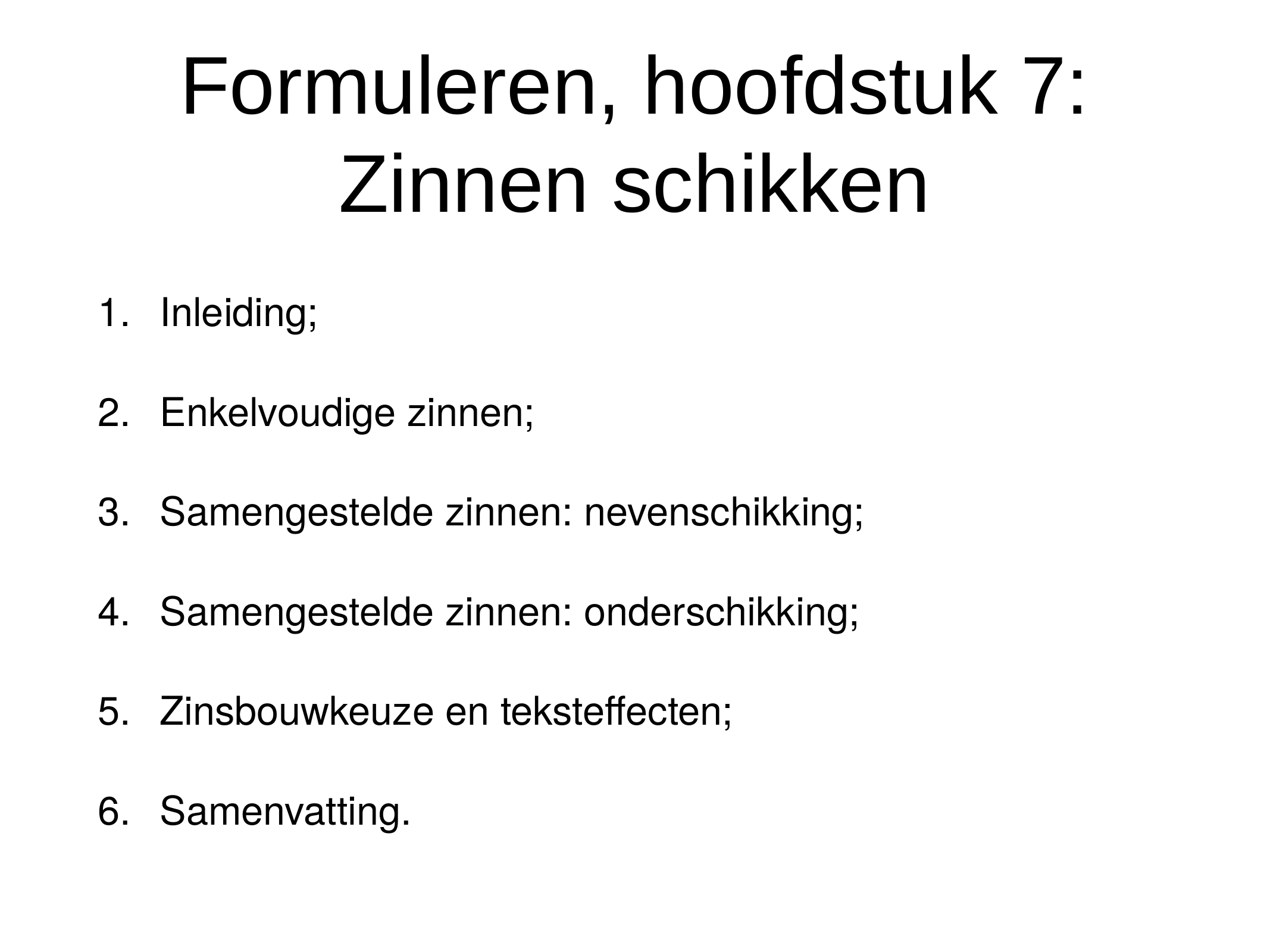

# Formuleren, hoofdstuk 7: Zinnen schikken
Inleiding;
Enkelvoudige zinnen;
Samengestelde zinnen: nevenschikking;
Samengestelde zinnen: onderschikking;
Zinsbouwkeuze en teksteffecten;
Samenvatting.